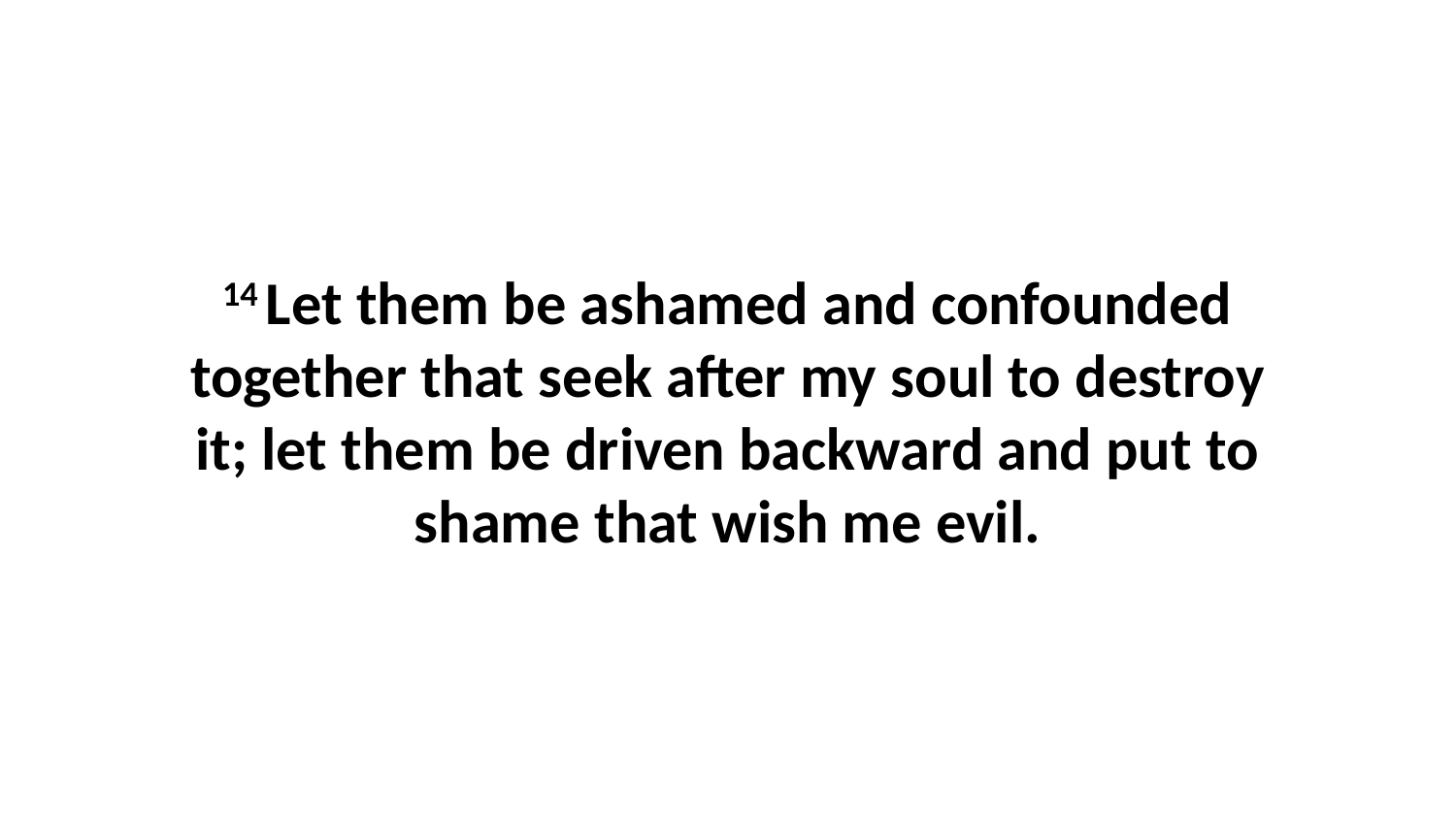

14 Let them be ashamed and confounded together that seek after my soul to destroy it; let them be driven backward and put to shame that wish me evil.